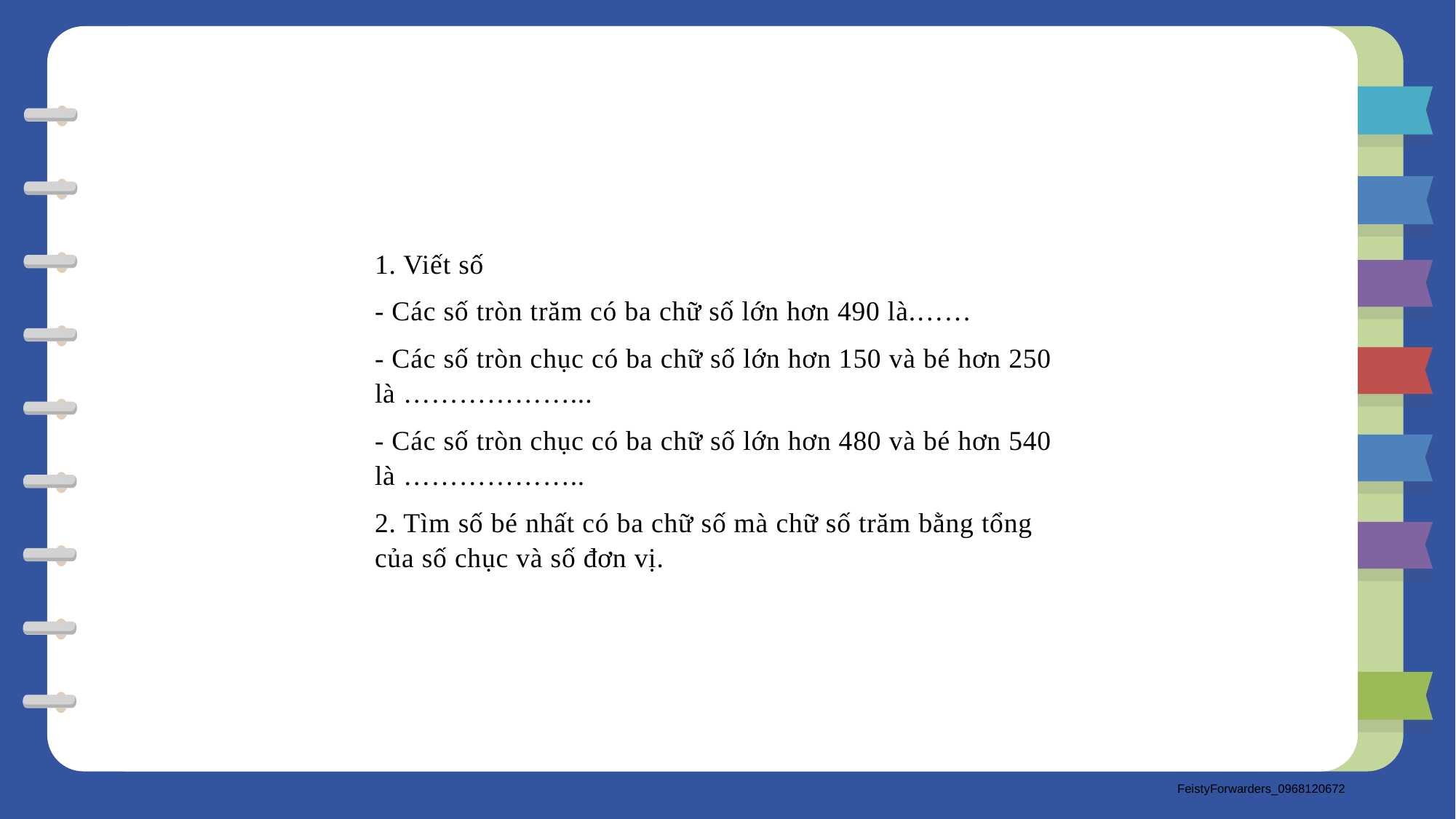

1. Viết số
- Các số tròn trăm có ba chữ số lớn hơn 490 là.……
- Các số tròn chục có ba chữ số lớn hơn 150 và bé hơn 250 là ………………...
- Các số tròn chục có ba chữ số lớn hơn 480 và bé hơn 540 là ………………..
2. Tìm số bé nhất có ba chữ số mà chữ số trăm bằng tổng của số chục và số đơn vị.